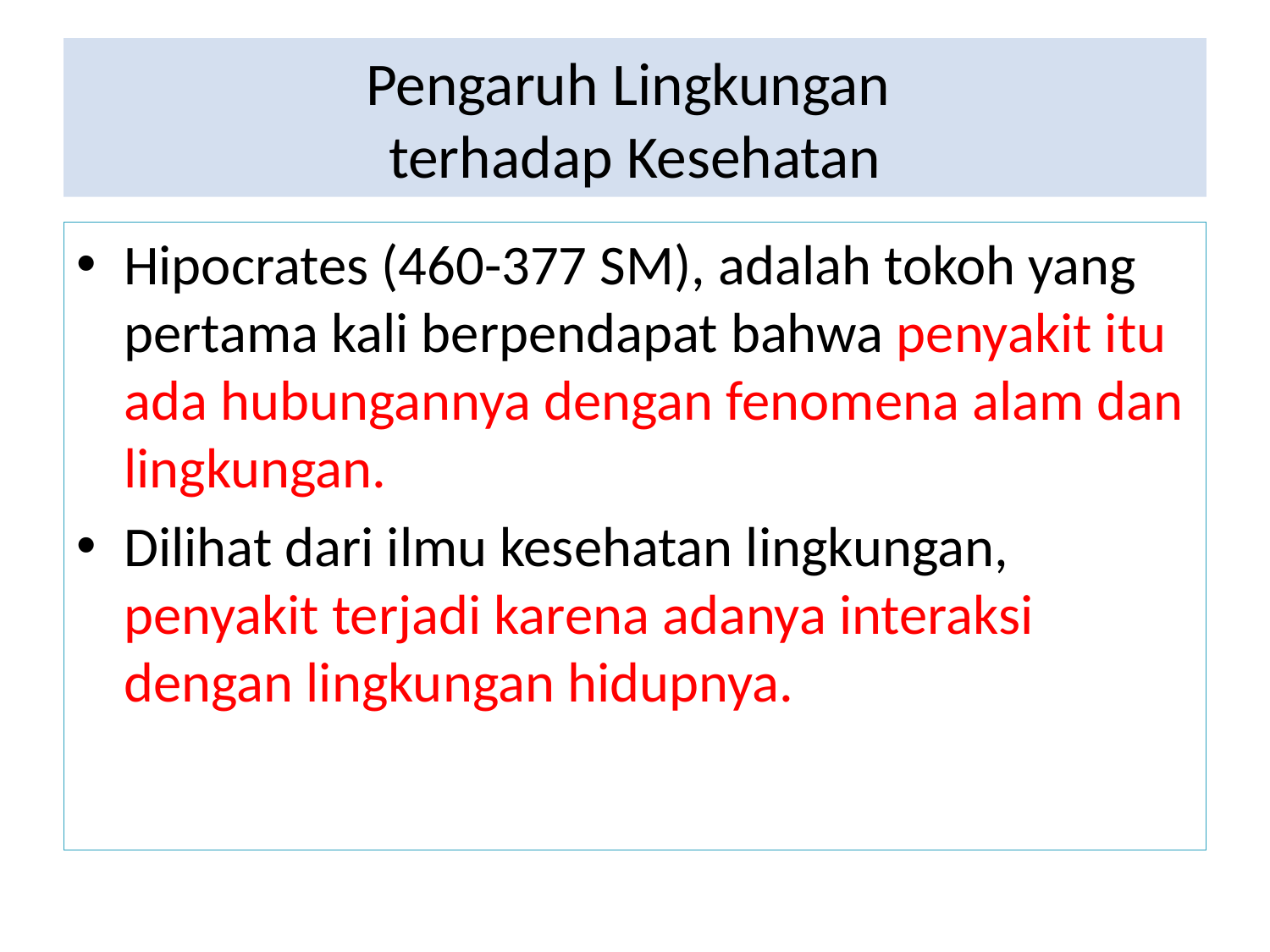

# Pengaruh Lingkungan terhadap Kesehatan
Hipocrates (460-377 SM), adalah tokoh yang pertama kali berpendapat bahwa penyakit itu ada hubungannya dengan fenomena alam dan lingkungan.
Dilihat dari ilmu kesehatan lingkungan, penyakit terjadi karena adanya interaksi dengan lingkungan hidupnya.